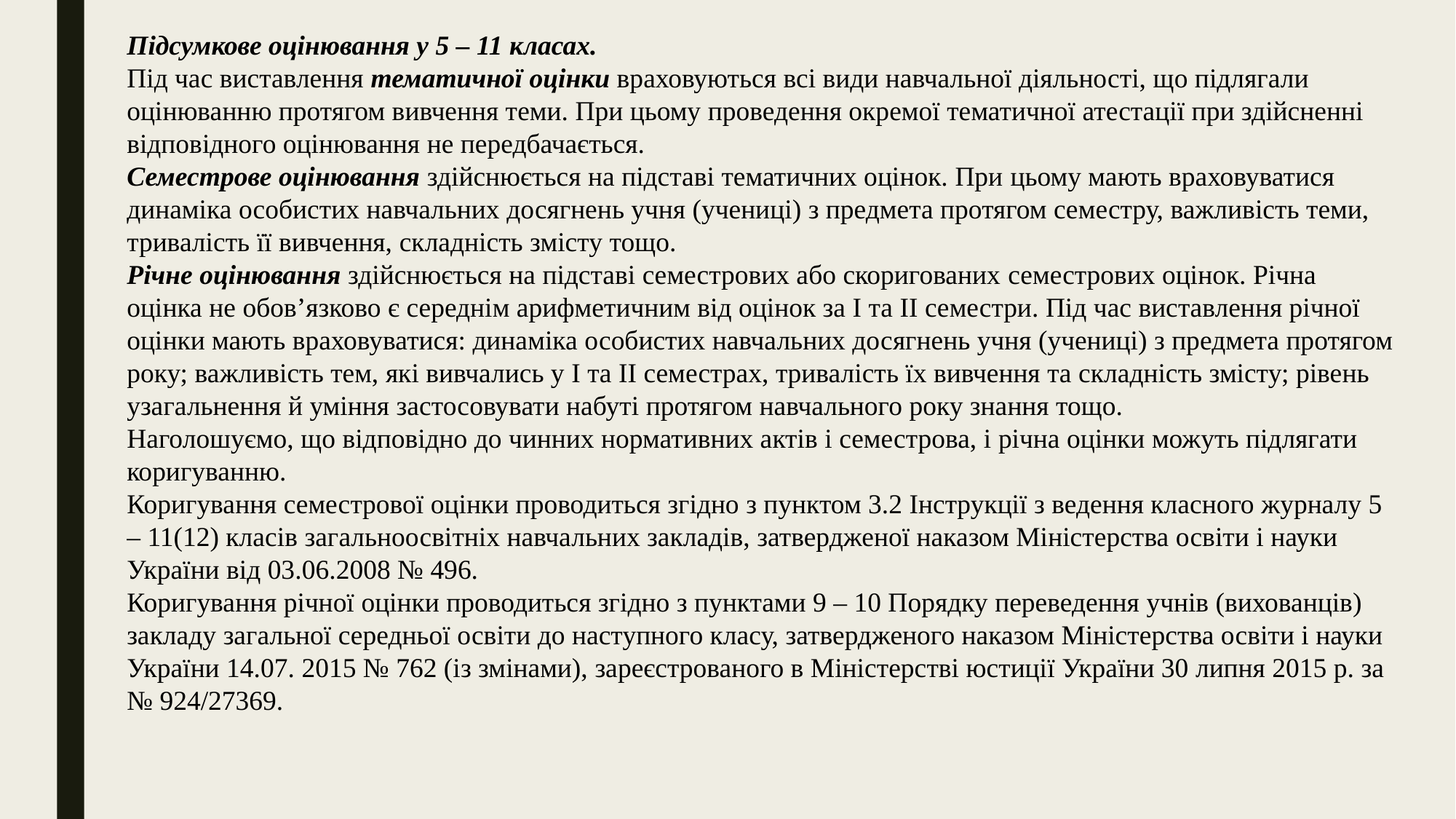

Підсумкове оцінювання у 5 – 11 класах.
Під час виставлення тематичної оцінки враховуються всі види навчальної діяльності, що підлягали оцінюванню протягом вивчення теми. При цьому проведення окремої тематичної атестації при здійсненні відповідного оцінювання не передбачається.
Семестрове оцінювання здійснюється на підставі тематичних оцінок. При цьому мають враховуватися динаміка особистих навчальних досягнень учня (учениці) з предмета протягом семестру, важливість теми, тривалість її вивчення, складність змісту тощо.
Річне оцінювання здійснюється на підставі семестрових або скоригованих семестрових оцінок. Річна оцінка не обов’язково є середнім арифметичним від оцінок за І та ІІ семестри. Під час виставлення річної оцінки мають враховуватися: динаміка особистих навчальних досягнень учня (учениці) з предмета протягом року; важливість тем, які вивчались у І та ІІ семестрах, тривалість їх вивчення та складність змісту; рівень узагальнення й уміння застосовувати набуті протягом навчального року знання тощо.
Наголошуємо, що відповідно до чинних нормативних актів і семестрова, і річна оцінки можуть підлягати коригуванню.
Коригування семестрової оцінки проводиться згідно з пунктом 3.2 Інструкції з ведення класного журналу 5 – 11(12) класів загальноосвітніх навчальних закладів, затвердженої наказом Міністерства освіти і науки України від 03.06.2008 № 496.
Коригування річної оцінки проводиться згідно з пунктами 9 – 10 Порядку переведення учнів (вихованців) закладу загальної середньої освіти до наступного класу, затвердженого наказом Міністерства освіти і науки України 14.07. 2015 № 762 (із змінами), зареєстрованого в Міністерстві юстиції України 30 липня 2015 р. за № 924/27369.